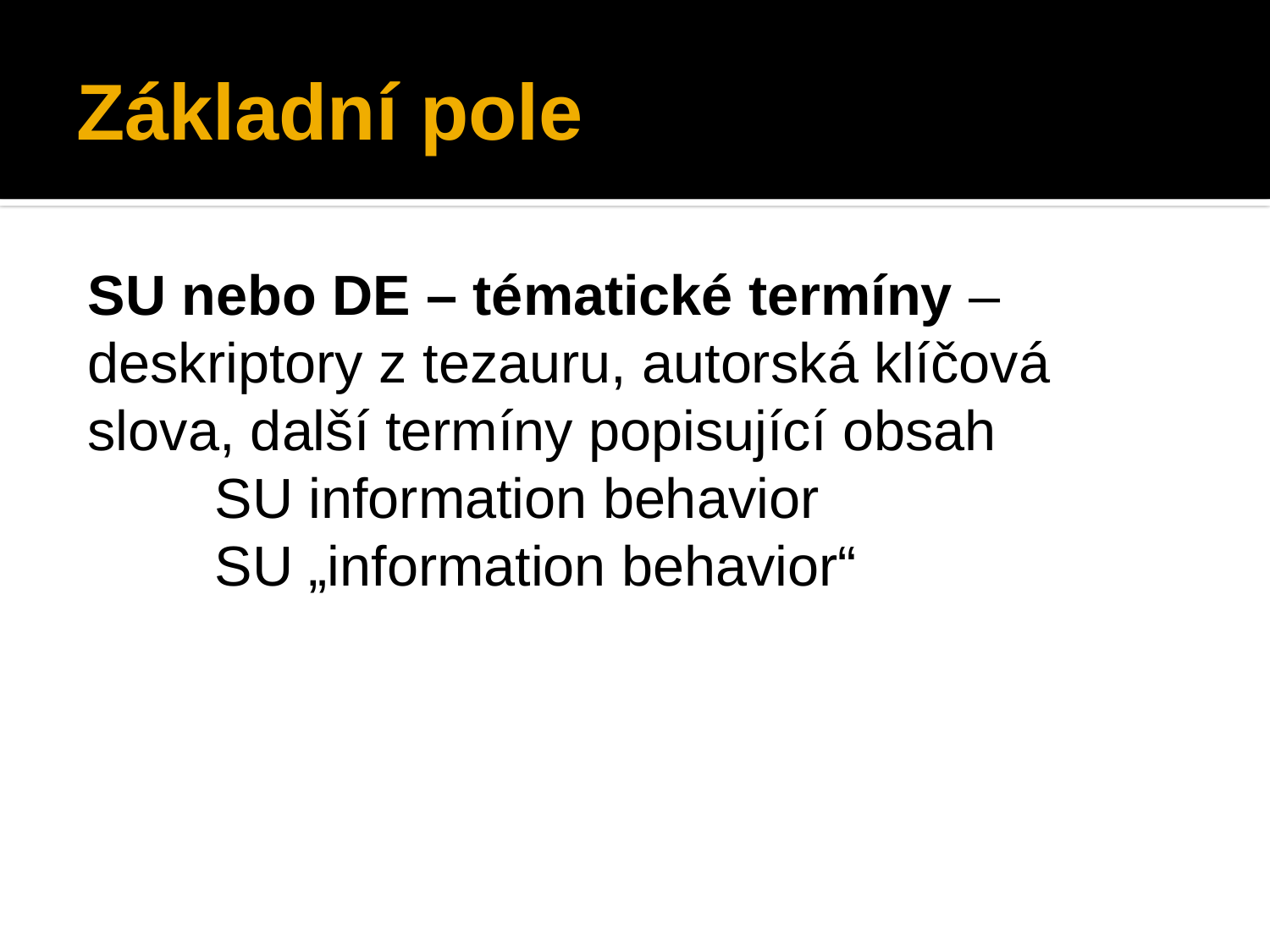

# Základní pole
SU nebo DE – tématické termíny – deskriptory z tezauru, autorská klíčová slova, další termíny popisující obsah
	SU information behavior
	SU „information behavior“